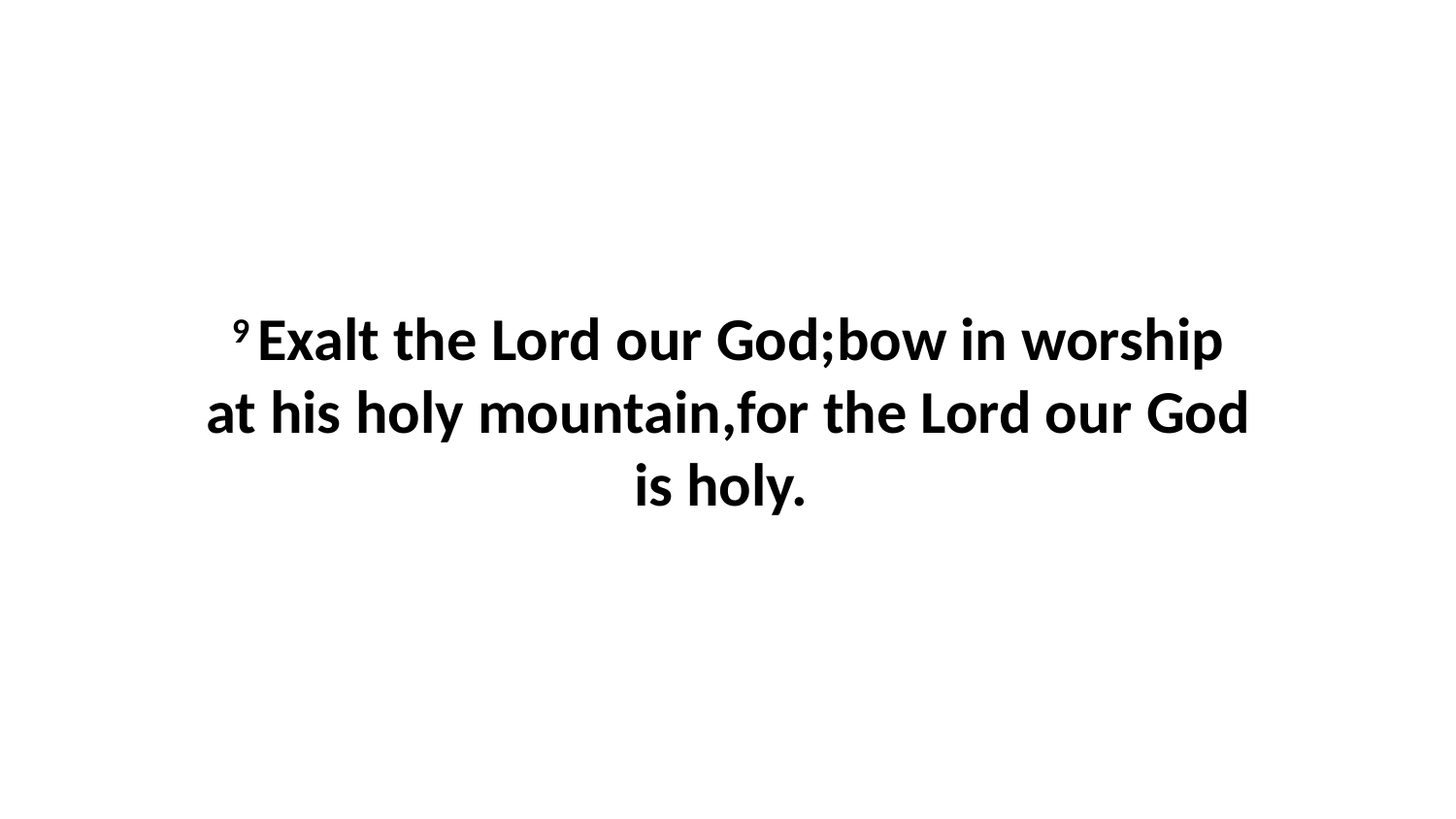

9 Exalt the Lord our God;bow in worship at his holy mountain,for the Lord our God is holy.